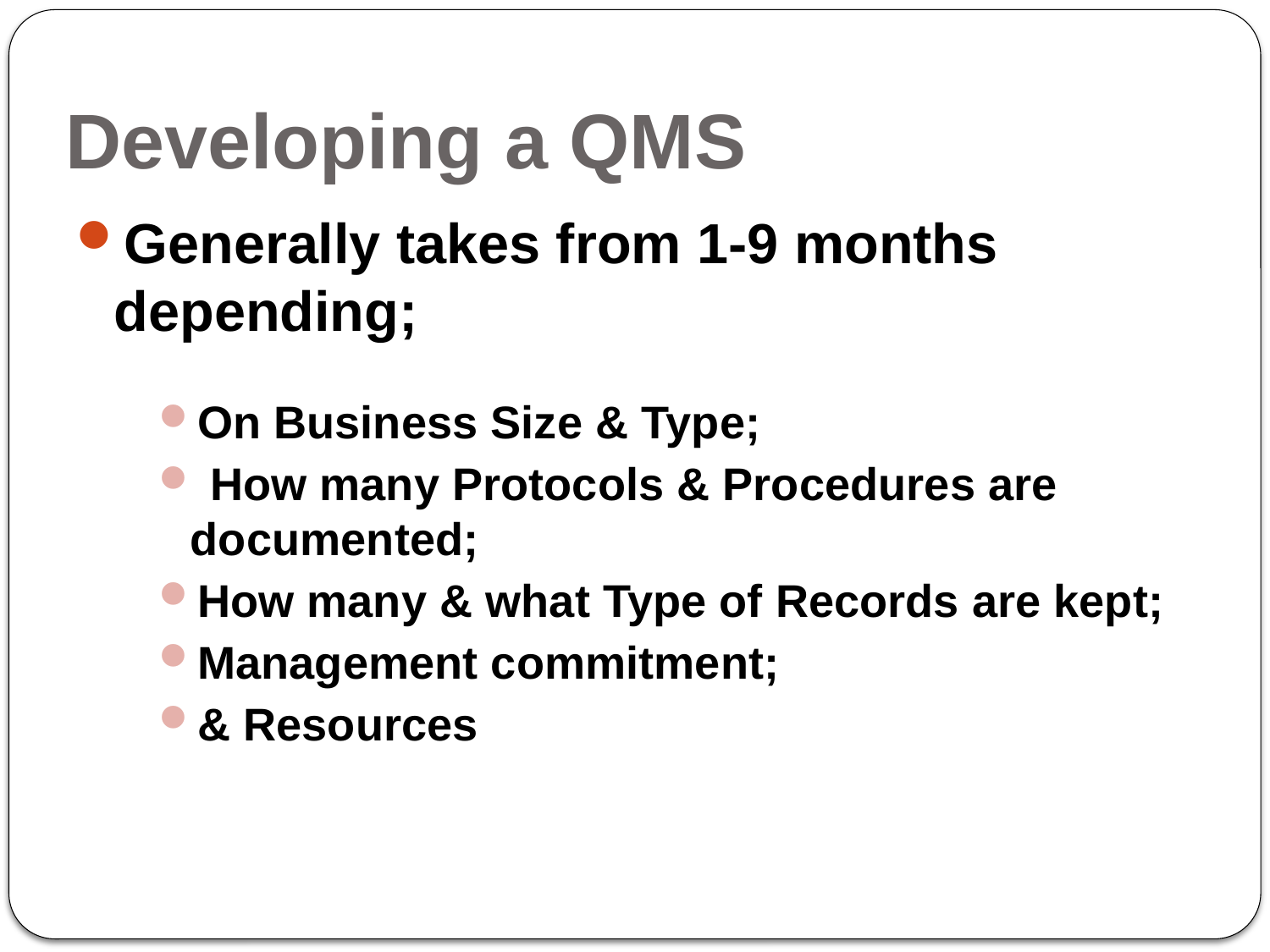

# Developing a QMS
Generally takes from 1-9 months depending;

On Business Size & Type;
 How many Protocols & Procedures are documented;
How many & what Type of Records are kept;
Management commitment;
& Resources